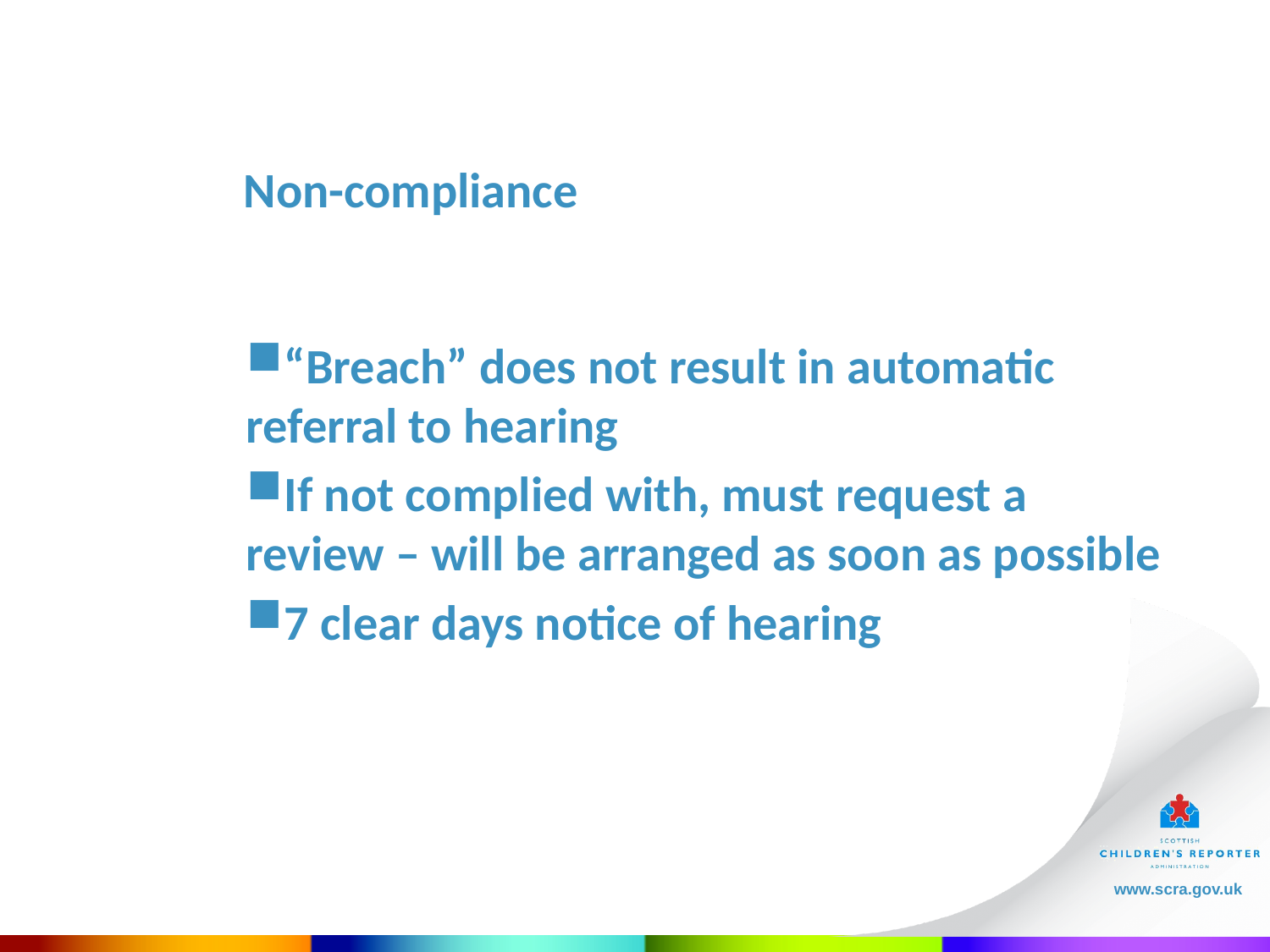

Non-compliance
“Breach” does not result in automatic referral to hearing
If not complied with, must request a review – will be arranged as soon as possible
7 clear days notice of hearing